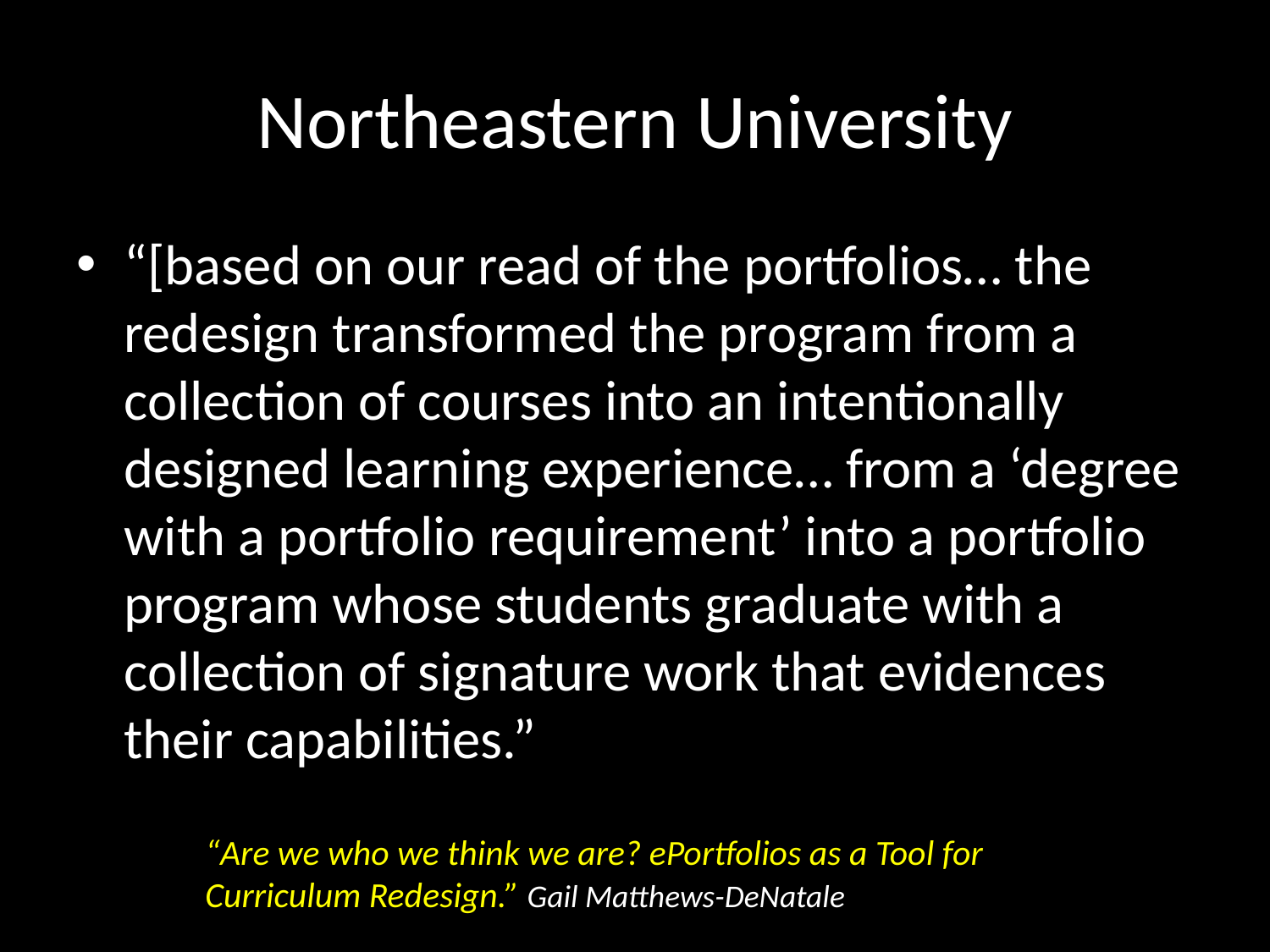

# Northeastern University
“[based on our read of the portfolios… the redesign transformed the program from a collection of courses into an intentionally designed learning experience… from a ‘degree with a portfolio requirement’ into a portfolio program whose students graduate with a collection of signature work that evidences their capabilities.”
“Are we who we think we are? ePortfolios as a Tool for Curriculum Redesign.” Gail Matthews-DeNatale